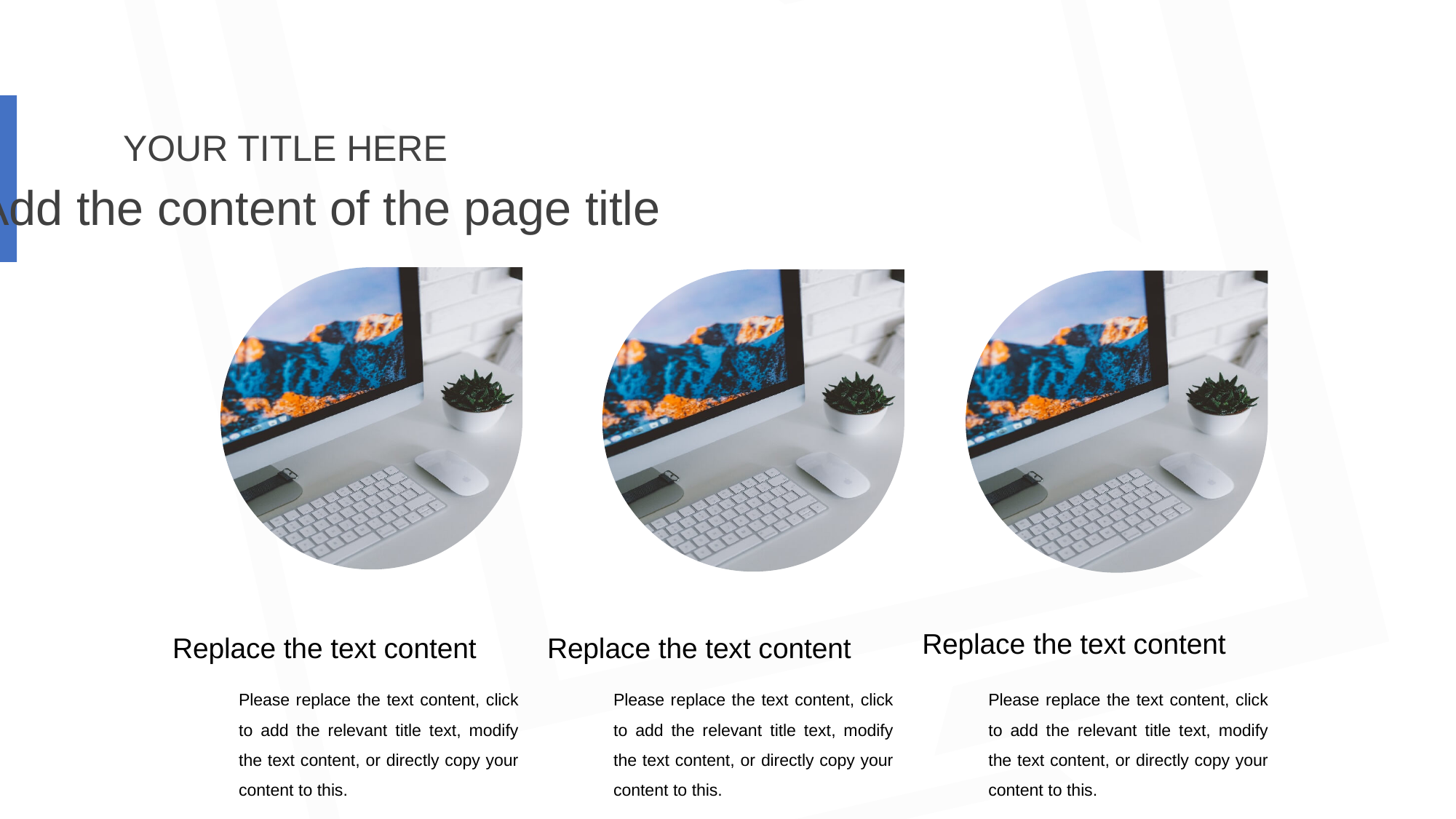

YOUR TITLE HERE
Add the content of the page title

Replace the text content
Replace the text content
Replace the text content
Please replace the text content, click to add the relevant title text, modify the text content, or directly copy your content to this.
Please replace the text content, click to add the relevant title text, modify the text content, or directly copy your content to this.
Please replace the text content, click to add the relevant title text, modify the text content, or directly copy your content to this.